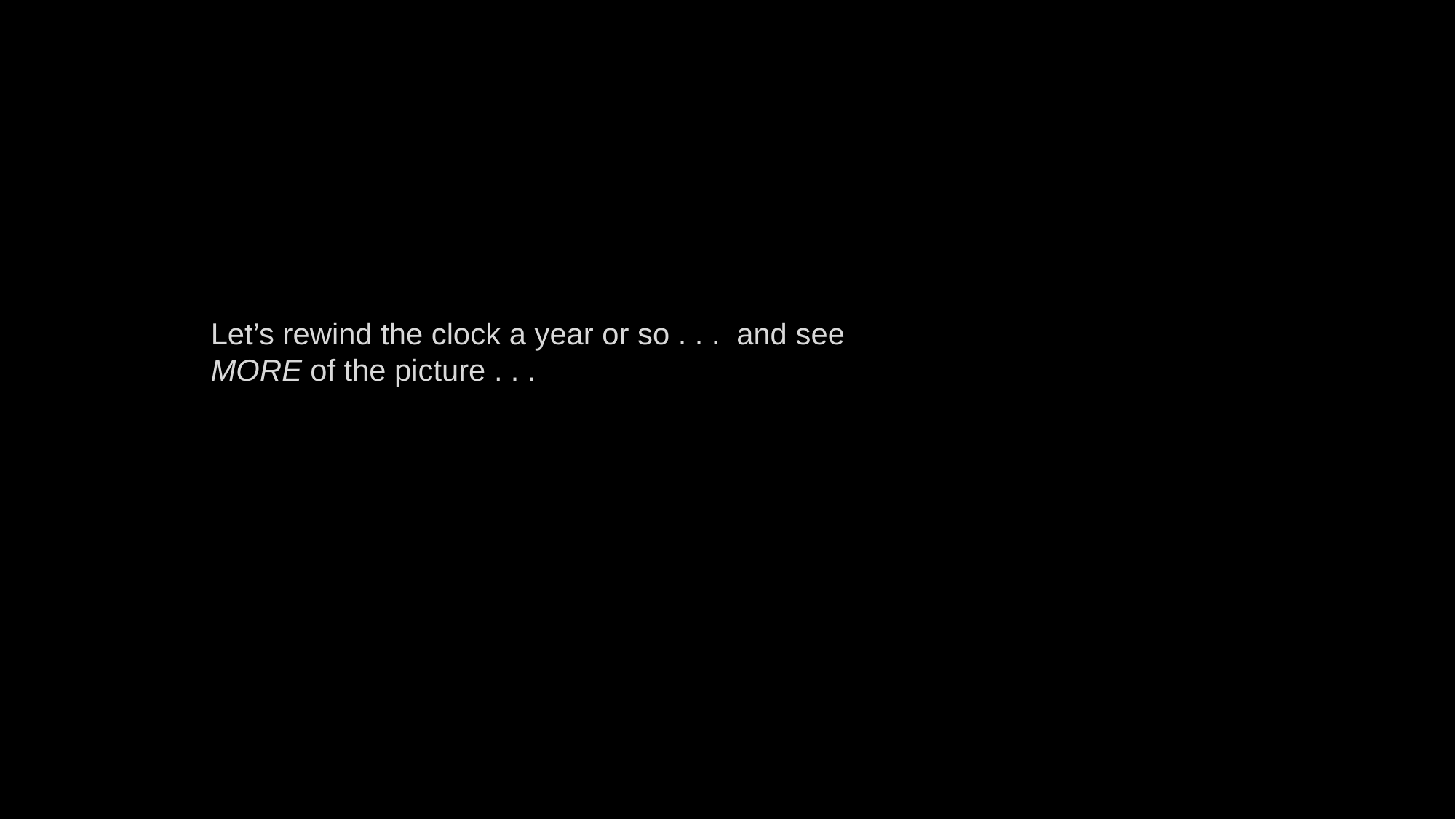

Let’s rewind the clock a year or so . . .  and see MORE of the picture . . .